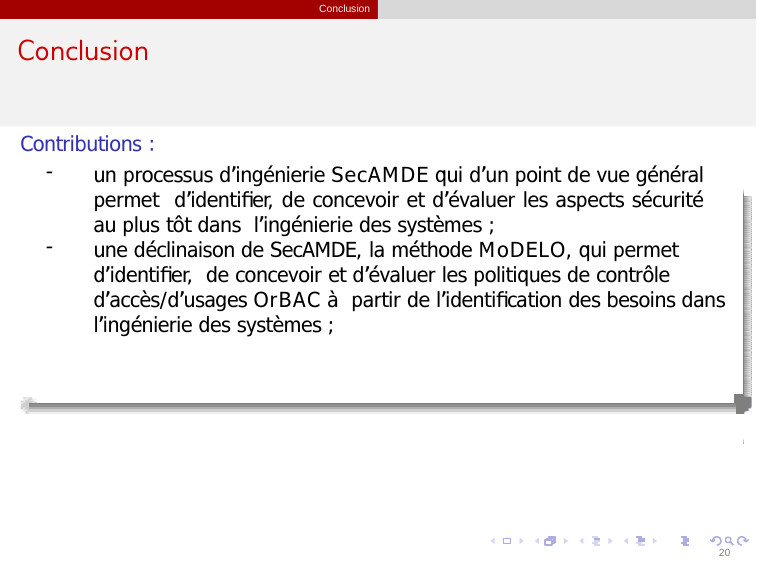

Conclusion

# Conclusion
Contributions :
un processus d’ingénierie SecAMDE qui d’un point de vue général permet  d’identifier, de concevoir et d’évaluer les aspects sécurité au plus tôt dans  l’ingénierie des systèmes ;
une déclinaison de SecAMDE, la méthode MoDELO, qui permet d’identifier,  de concevoir et d’évaluer les politiques de contrôle d’accès/d’usages OrBAC à  partir de l’identification des besoins dans l’ingénierie des systèmes ;

20